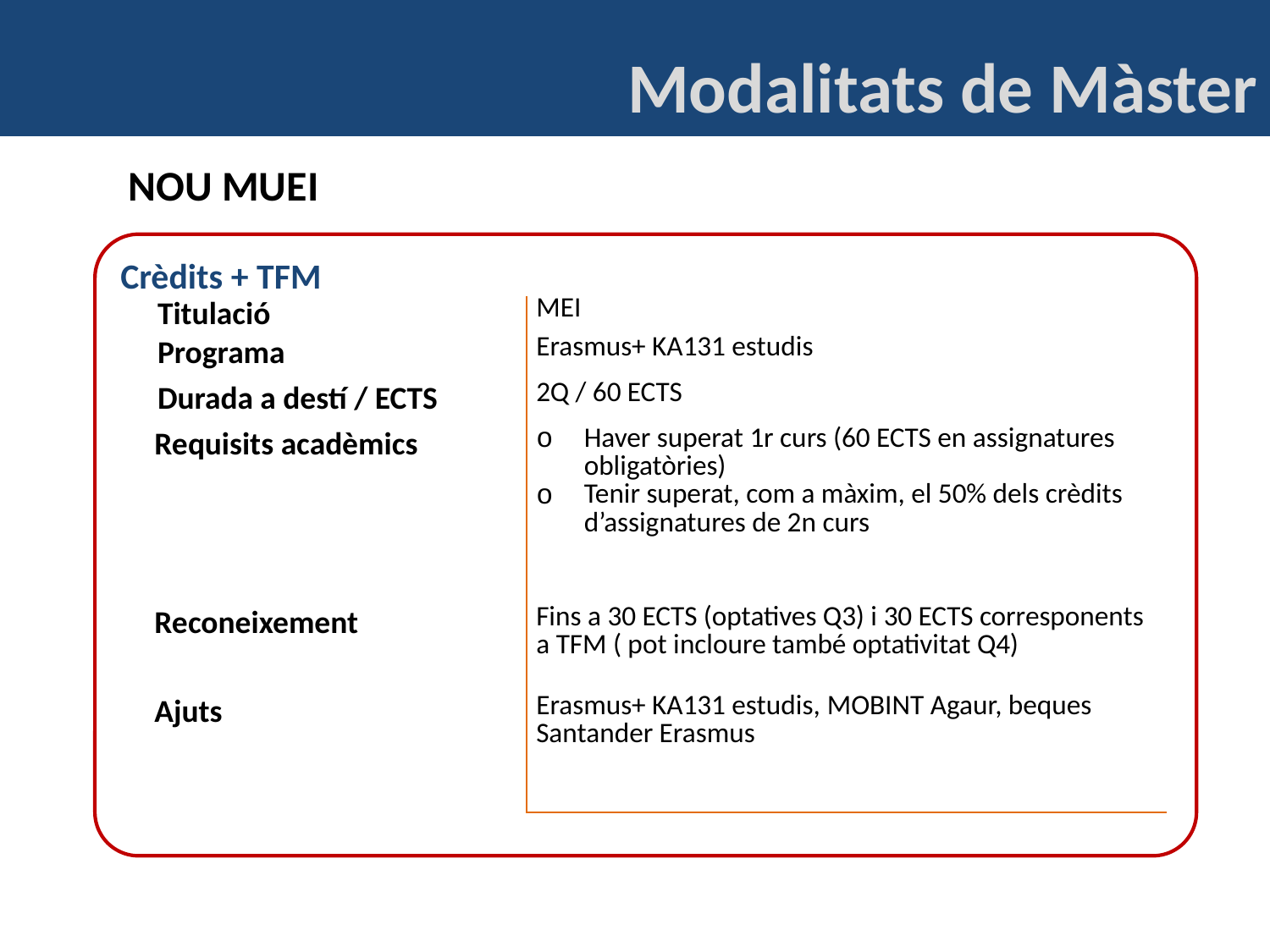

Modalitats de Màster
NOU MUEI
Crèdits + TFM
| Titulació | MEI |
| --- | --- |
| Programa | Erasmus+ KA131 estudis |
| Durada a destí / ECTS | 2Q / 60 ECTS |
| Requisits acadèmics | Haver superat 1r curs (60 ECTS en assignatures obligatòries) Tenir superat, com a màxim, el 50% dels crèdits d’assignatures de 2n curs |
| Reconeixement | Fins a 30 ECTS (optatives Q3) i 30 ECTS corresponents a TFM ( pot incloure també optativitat Q4) |
| Ajuts | Erasmus+ KA131 estudis, MOBINT Agaur, beques Santander Erasmus |